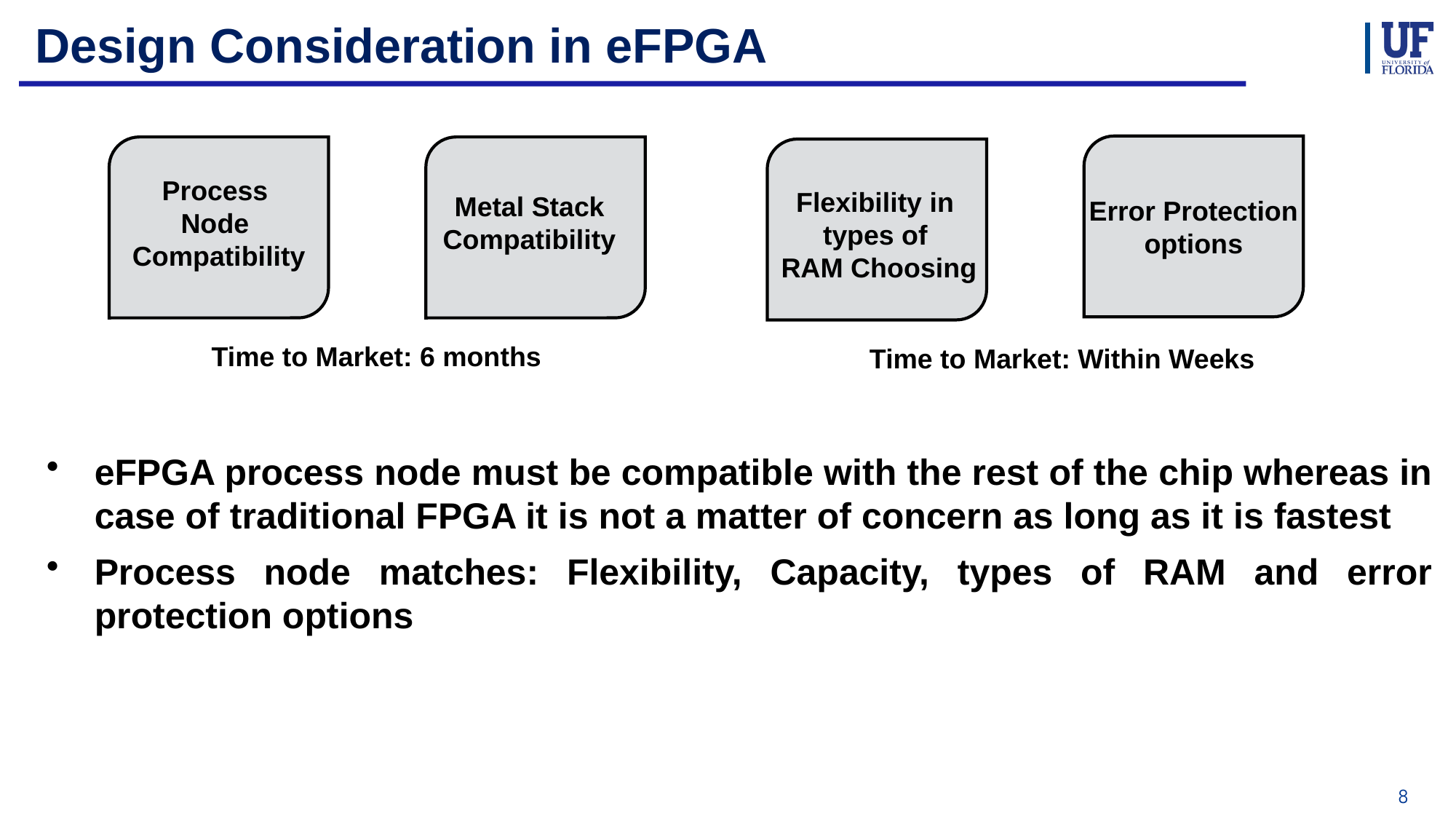

# Design Consideration in eFPGA

Process
Node
Compatibility
Flexibility in
types of
RAM Choosing
Metal Stack
Compatibility
Error Protection options
Time to Market: 6 months
Time to Market: Within Weeks
eFPGA process node must be compatible with the rest of the chip whereas in case of traditional FPGA it is not a matter of concern as long as it is fastest
Process node matches: Flexibility, Capacity, types of RAM and error protection options

8